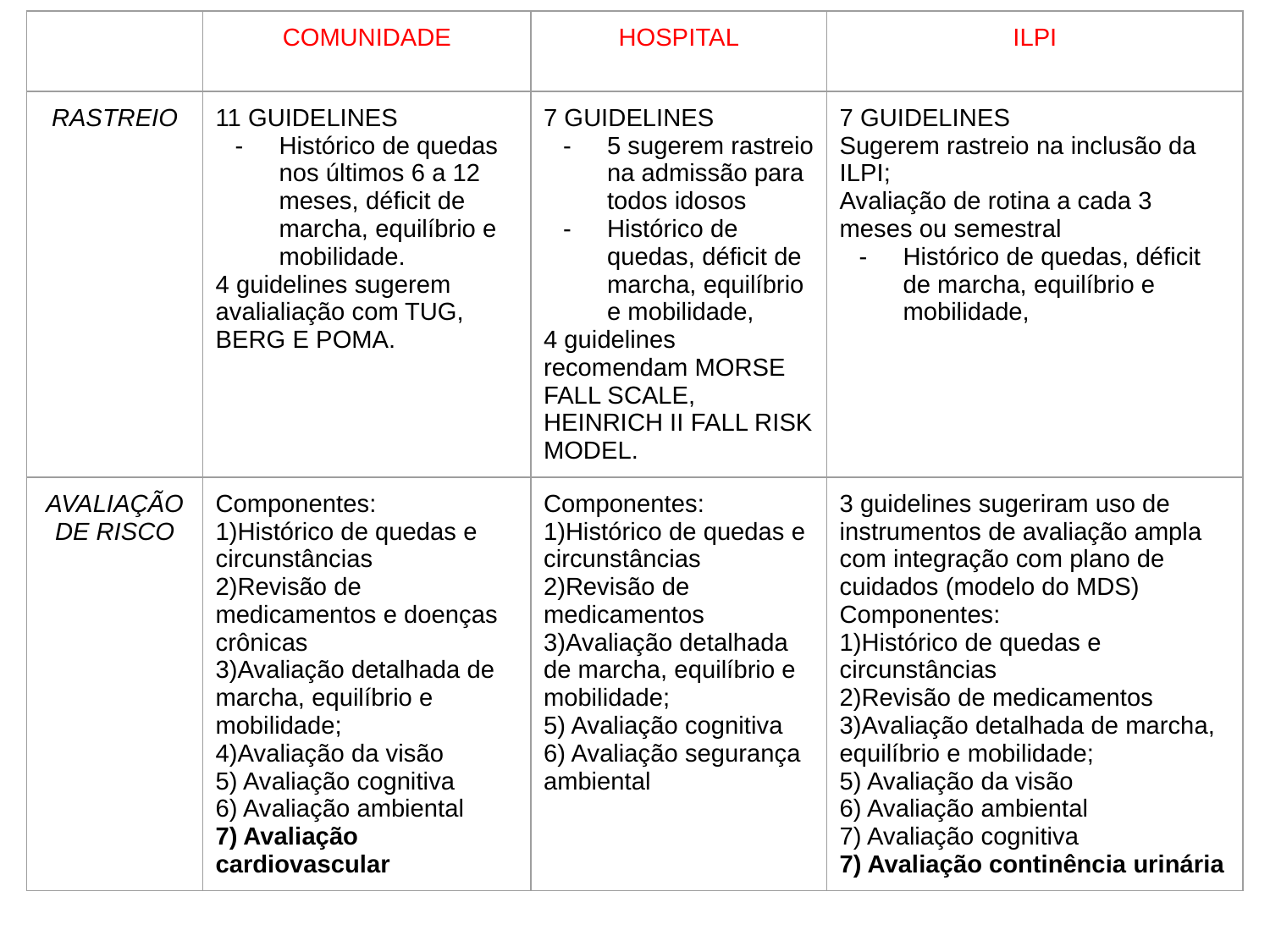

|  | COMUNIDADE | HOSPITAL | ILPI |
| --- | --- | --- | --- |
| RASTREIO | 11 GUIDELINES Histórico de quedas nos últimos 6 a 12 meses, déficit de marcha, equilíbrio e mobilidade. 4 guidelines sugerem avalialiação com TUG, BERG E POMA. | 7 GUIDELINES 5 sugerem rastreio na admissão para todos idosos Histórico de quedas, déficit de marcha, equilíbrio e mobilidade, 4 guidelines recomendam MORSE FALL SCALE, HEINRICH II FALL RISK MODEL. | 7 GUIDELINES Sugerem rastreio na inclusão da ILPI; Avaliação de rotina a cada 3 meses ou semestral Histórico de quedas, déficit de marcha, equilíbrio e mobilidade, |
| AVALIAÇÃO DE RISCO | Componentes: 1)Histórico de quedas e circunstâncias 2)Revisão de medicamentos e doenças crônicas 3)Avaliação detalhada de marcha, equilíbrio e mobilidade; 4)Avaliação da visão 5) Avaliação cognitiva 6) Avaliação ambiental 7) Avaliação cardiovascular | Componentes: 1)Histórico de quedas e circunstâncias 2)Revisão de medicamentos 3)Avaliação detalhada de marcha, equilíbrio e mobilidade; 5) Avaliação cognitiva 6) Avaliação segurança ambiental | 3 guidelines sugeriram uso de instrumentos de avaliação ampla com integração com plano de cuidados (modelo do MDS) Componentes: 1)Histórico de quedas e circunstâncias 2)Revisão de medicamentos 3)Avaliação detalhada de marcha, equilíbrio e mobilidade; 5) Avaliação da visão 6) Avaliação ambiental 7) Avaliação cognitiva 7) Avaliação continência urinária |